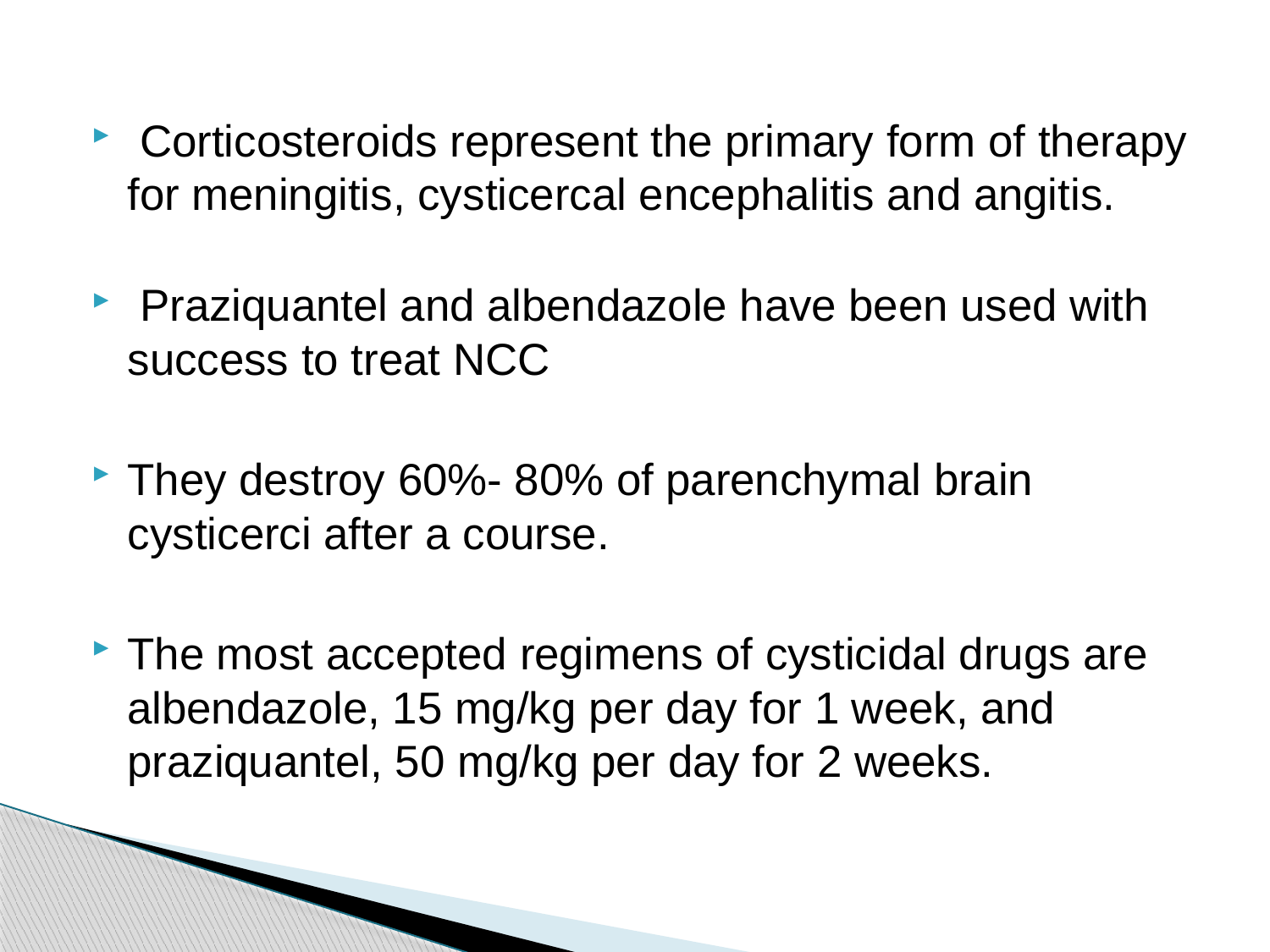

Corticosteroids represent the primary form of therapy for meningitis, cysticercal encephalitis and angitis.

 Praziquantel and albendazole have been used with success to treat NCC

They destroy 60%- 80% of parenchymal brain cysticerci after a course.

The most accepted regimens of cysticidal drugs are albendazole, 15 mg/kg per day for 1 week, and praziquantel, 50 mg/kg per day for 2 weeks.